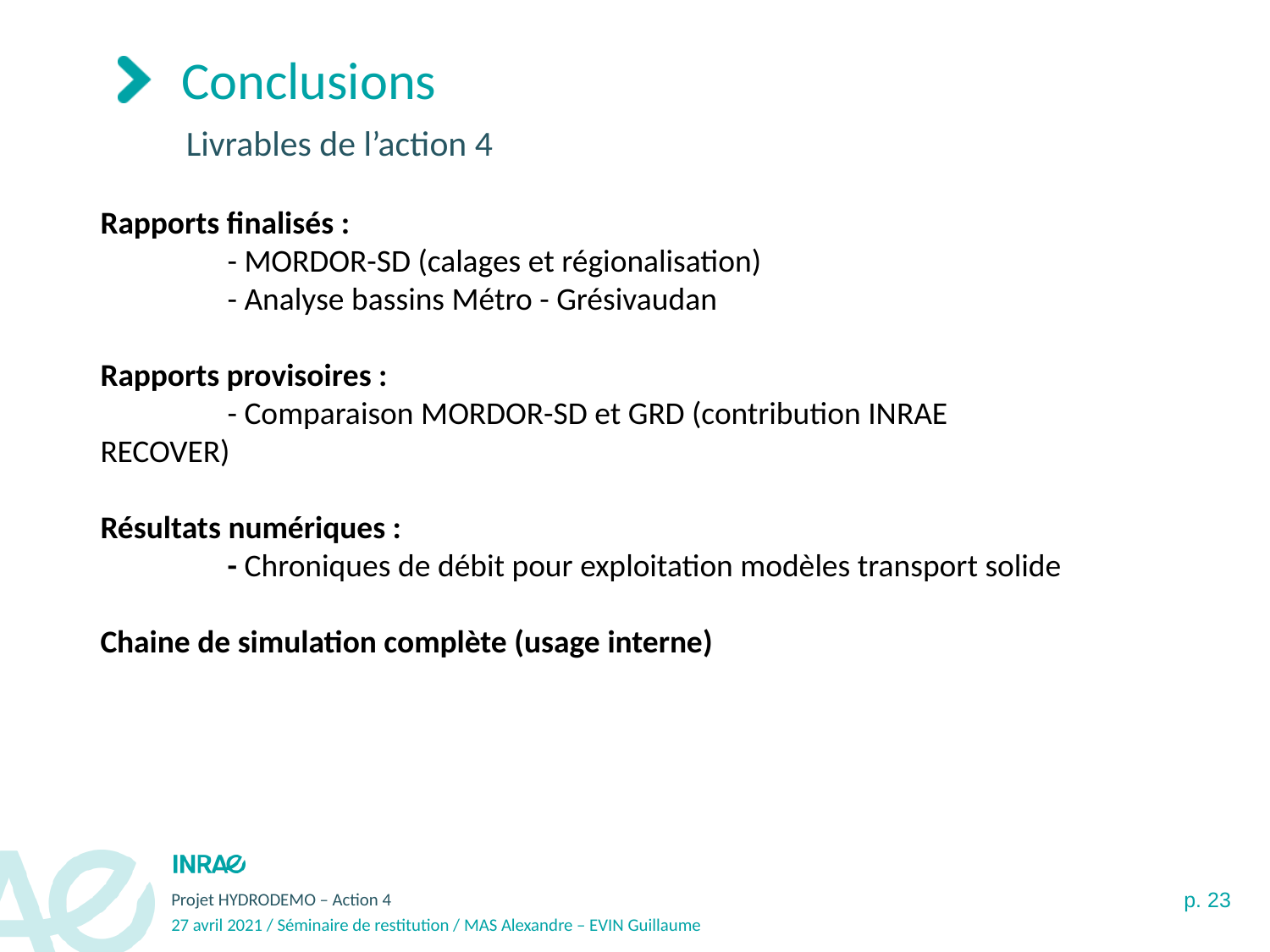

# Conclusions
Livrables de l’action 4
Rapports finalisés :
	- MORDOR-SD (calages et régionalisation)
	- Analyse bassins Métro - Grésivaudan

Rapports provisoires :
	- Comparaison MORDOR-SD et GRD (contribution INRAE RECOVER)

Résultats numériques :
	- Chroniques de débit pour exploitation modèles transport solide

Chaine de simulation complète (usage interne)